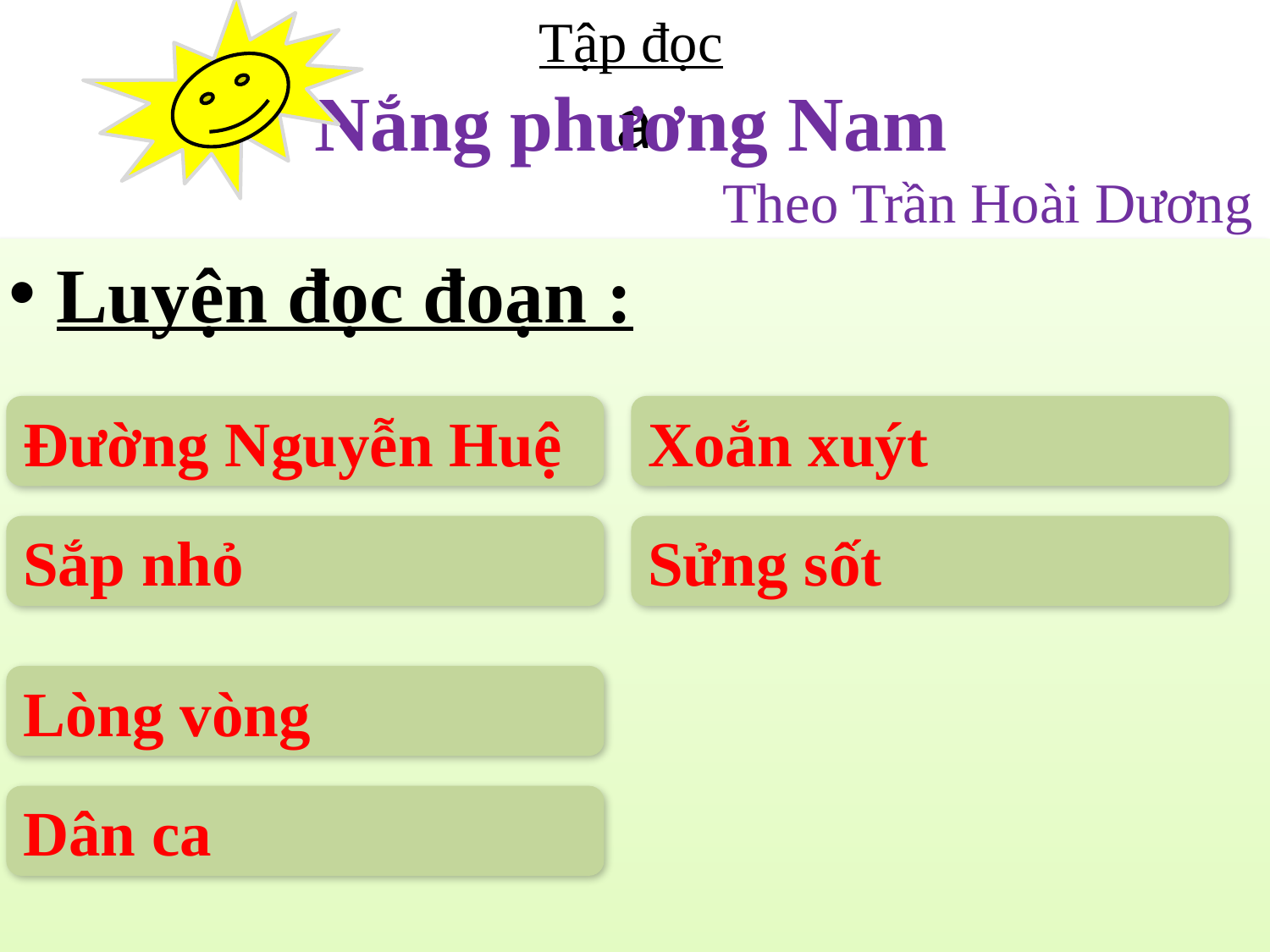

Tập đọc
Nắng phương Nam
Theo Trần Hoài Dương

# a
Luyện đọc đoạn :

Đường Nguyễn Huệ
Xoắn xuýt
Sắp nhỏ
Sửng sốt
Lòng vòng
Dân ca